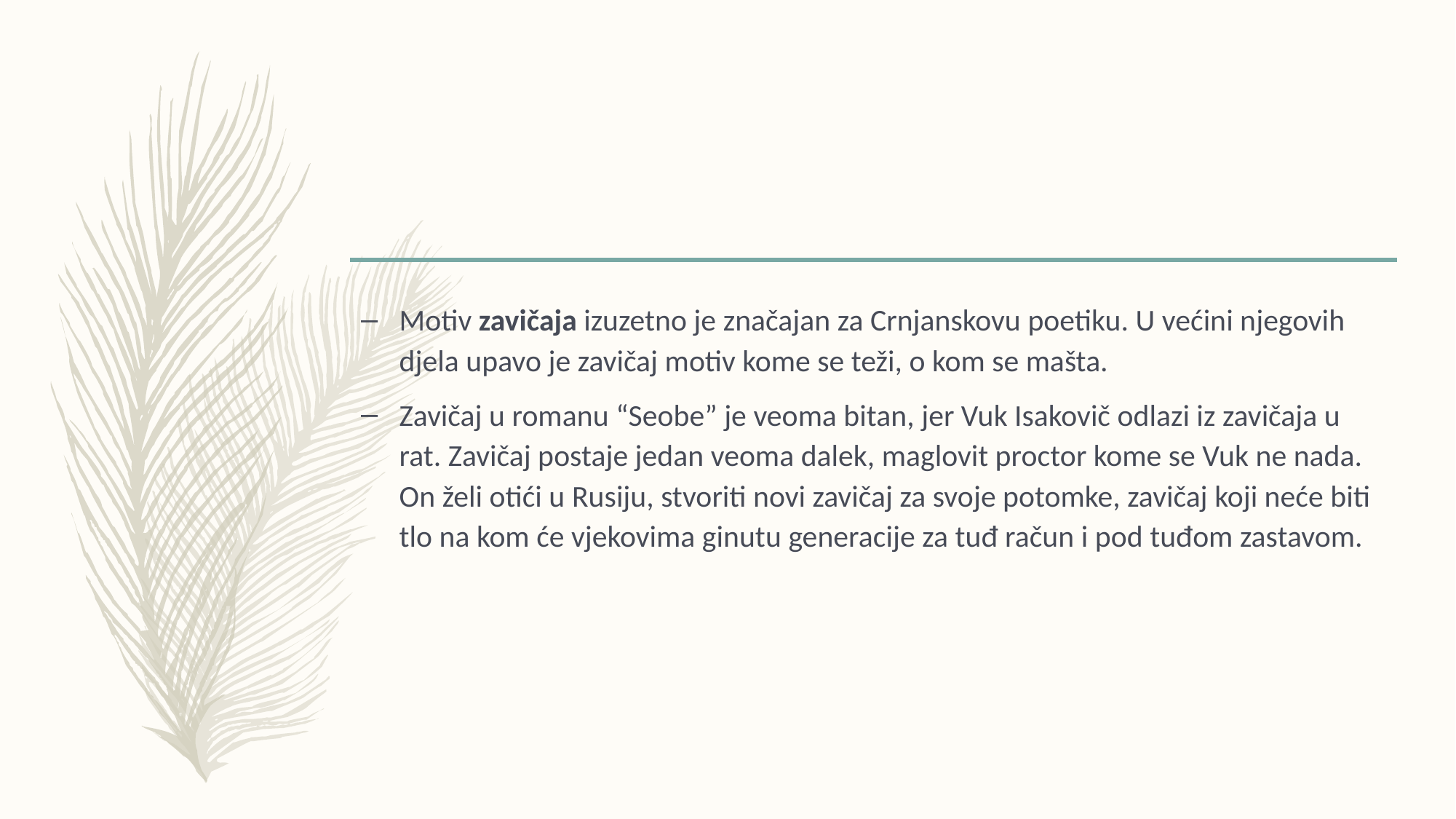

Motiv zavičaja izuzetno je značajan za Crnjanskovu poetiku. U većini njegovih djela upavo je zavičaj motiv kome se teži, o kom se mašta.
Zavičaj u romanu “Seobe” je veoma bitan, jer Vuk Isakovič odlazi iz zavičaja u rat. Zavičaj postaje jedan veoma dalek, maglovit proctor kome se Vuk ne nada. On želi otići u Rusiju, stvoriti novi zavičaj za svoje potomke, zavičaj koji neće biti tlo na kom će vjekovima ginutu generacije za tuđ račun i pod tuđom zastavom.